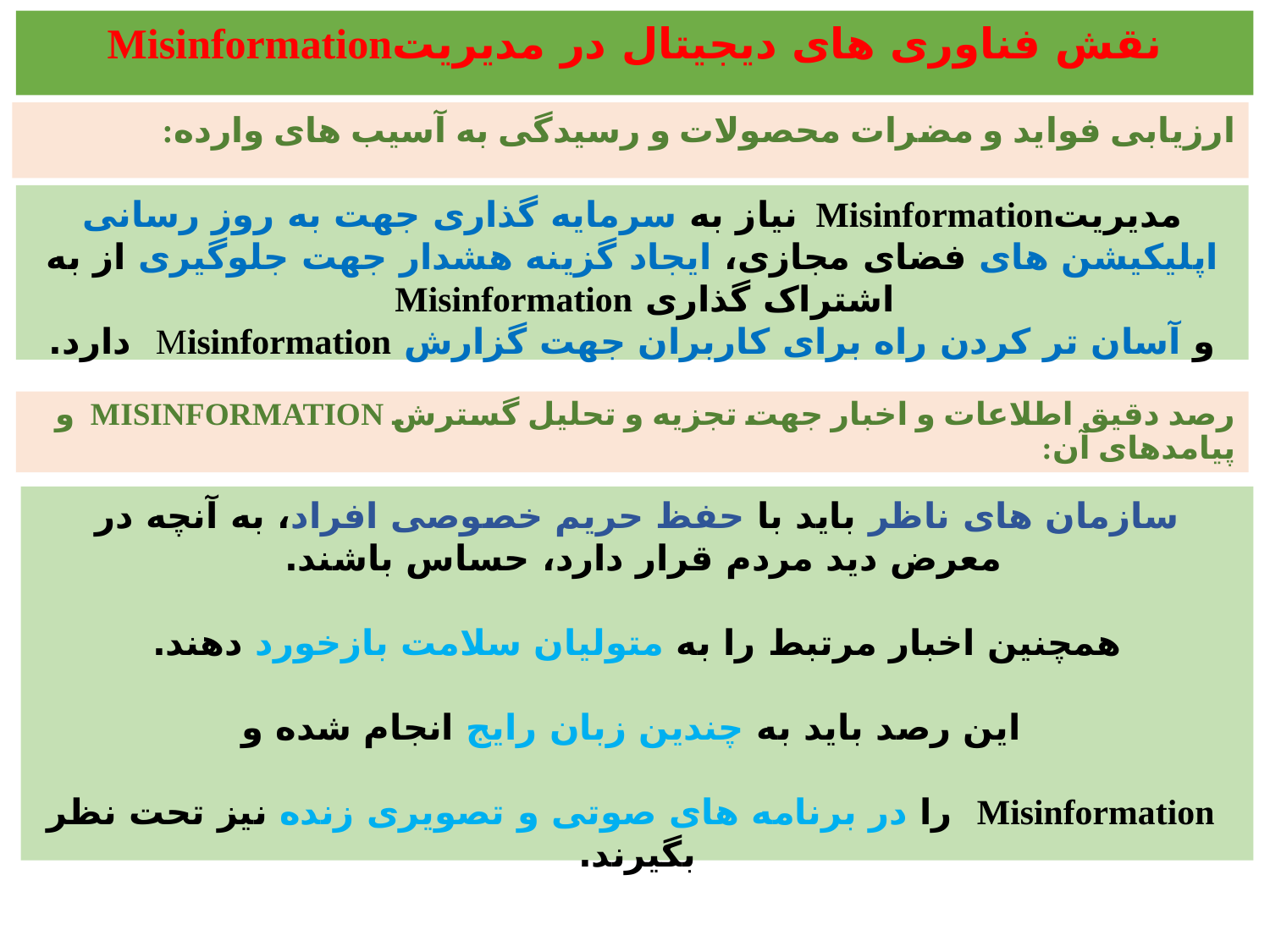

نقش فناوری های دیجیتال در مدیریتMisinformation
ارزیابی فواید و مضرات محصولات و رسیدگی به آسیب های وارده:
مدیریتMisinformation  نیاز به سرمایه گذاری جهت به روز رسانی اپلیکیشن های فضای مجازی، ایجاد گزینه هشدار جهت جلوگیری از به اشتراک گذاری Misinformation
و آسان تر کردن راه برای کاربران جهت گزارش Misinformation  دارد.
رصد دقیق اطلاعات و اخبار جهت تجزیه و تحلیل گسترش misinformation  و پیامدهای آن:
سازمان های ناظر باید با حفظ حریم خصوصی افراد، به آنچه در معرض دید مردم قرار دارد، حساس باشند.

همچنین اخبار مرتبط را به متولیان سلامت بازخورد دهند.

 این رصد باید به چندین زبان رایج انجام شده و

 Misinformation  را در برنامه های صوتی و تصویری زنده نیز تحت نظر بگیرند.